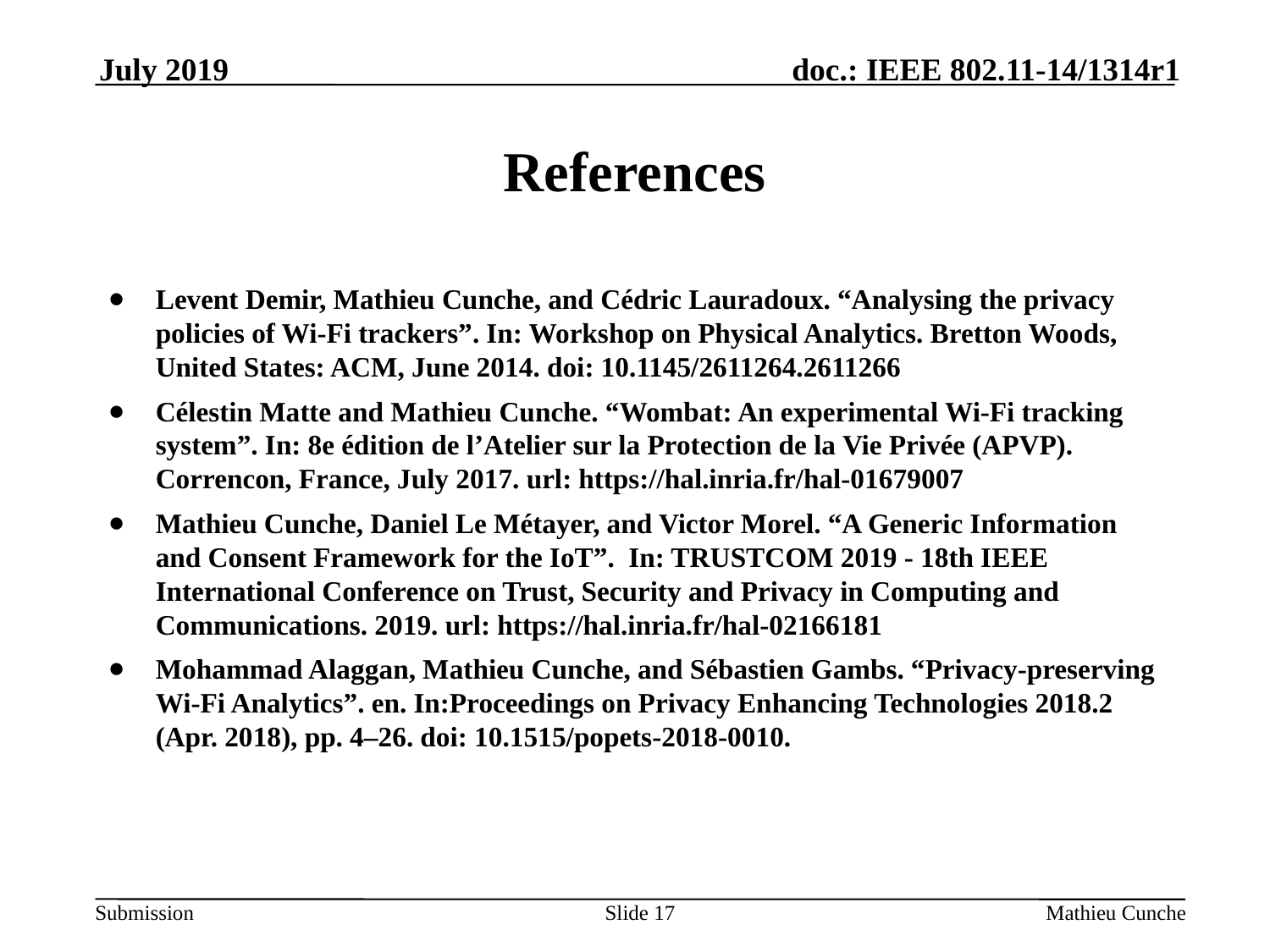

July 2019
References
Levent Demir, Mathieu Cunche, and Cédric Lauradoux. “Analysing the privacy policies of Wi-Fi trackers”. In: Workshop on Physical Analytics. Bretton Woods, United States: ACM, June 2014. doi: 10.1145/2611264.2611266
Célestin Matte and Mathieu Cunche. “Wombat: An experimental Wi-Fi tracking system”. In: 8e édition de l’Atelier sur la Protection de la Vie Privée (APVP). Correncon, France, July 2017. url: https://hal.inria.fr/hal-01679007
Mathieu Cunche, Daniel Le Métayer, and Victor Morel. “A Generic Information and Consent Framework for the IoT”.  In: TRUSTCOM 2019 - 18th IEEE International Conference on Trust, Security and Privacy in Computing and Communications. 2019. url: https://hal.inria.fr/hal-02166181
Mohammad Alaggan, Mathieu Cunche, and Sébastien Gambs. “Privacy-preserving Wi-Fi Analytics”. en. In:Proceedings on Privacy Enhancing Technologies 2018.2 (Apr. 2018), pp. 4–26. doi: 10.1515/popets-2018-0010.
Slide 17
Mathieu Cunche